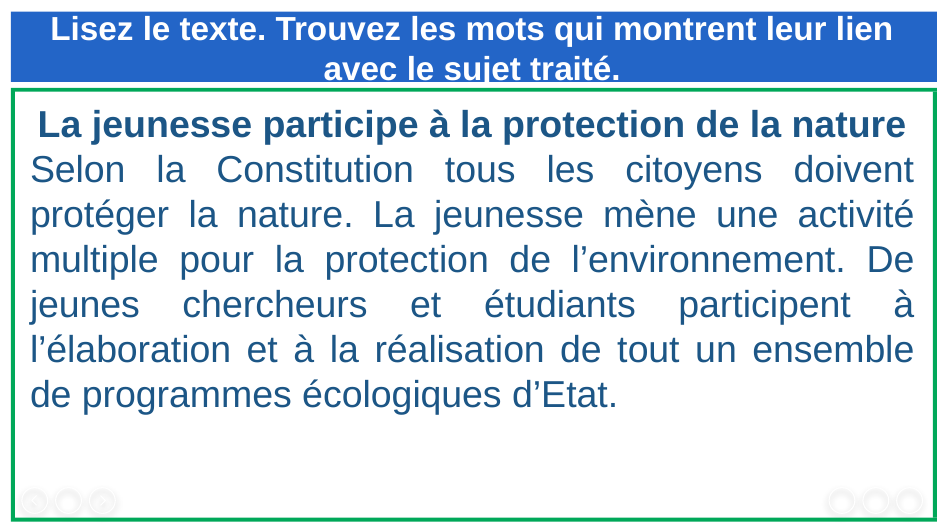

Lisez le texte. Trouvez les mots qui montrent leur lien avec le sujet traité.
La jeunesse participe à la protection de la nature
Selon la Constitution tous les citoyens doivent protéger la nature. La jeunesse mène une activité multiple pour la protection de l’environnement. De jeunes chercheurs et étudiants participent à l’élaboration et à la réalisation de tout un ensemble de programmes écologiques d’Etat.